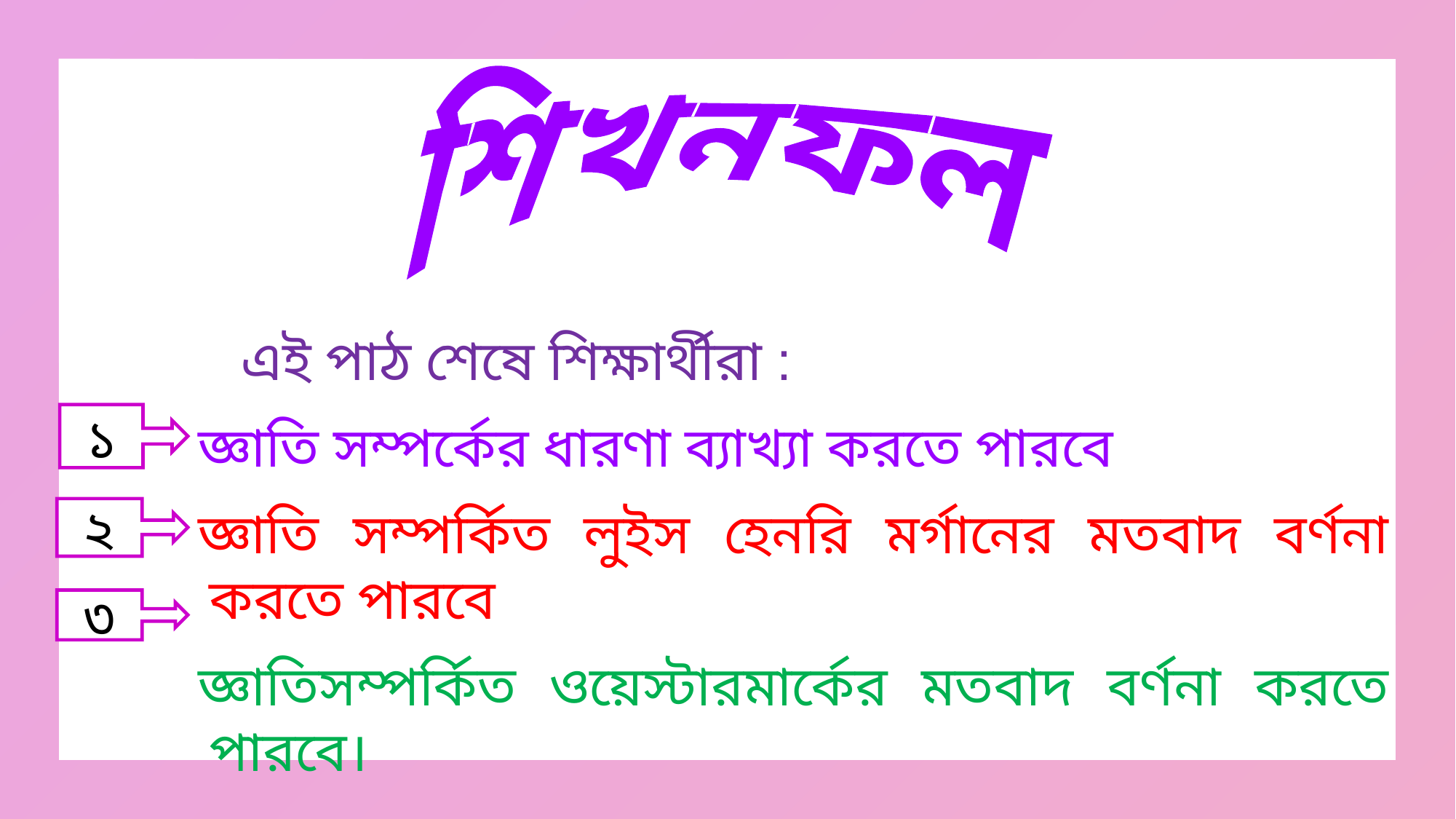

শিখনফল
   এই পাঠ শেষে শিক্ষার্থীরা :
জ্ঞাতি সম্পর্কের ধারণা ব্যাখ্যা করতে পারবে
জ্ঞাতি সম্পর্কিত লুইস হেনরি মর্গানের মতবাদ বর্ণনা করতে পারবে
জ্ঞাতিসম্পর্কিত ওয়েস্টারমার্কের মতবাদ বর্ণনা করতে পারবে।
১
২
৩